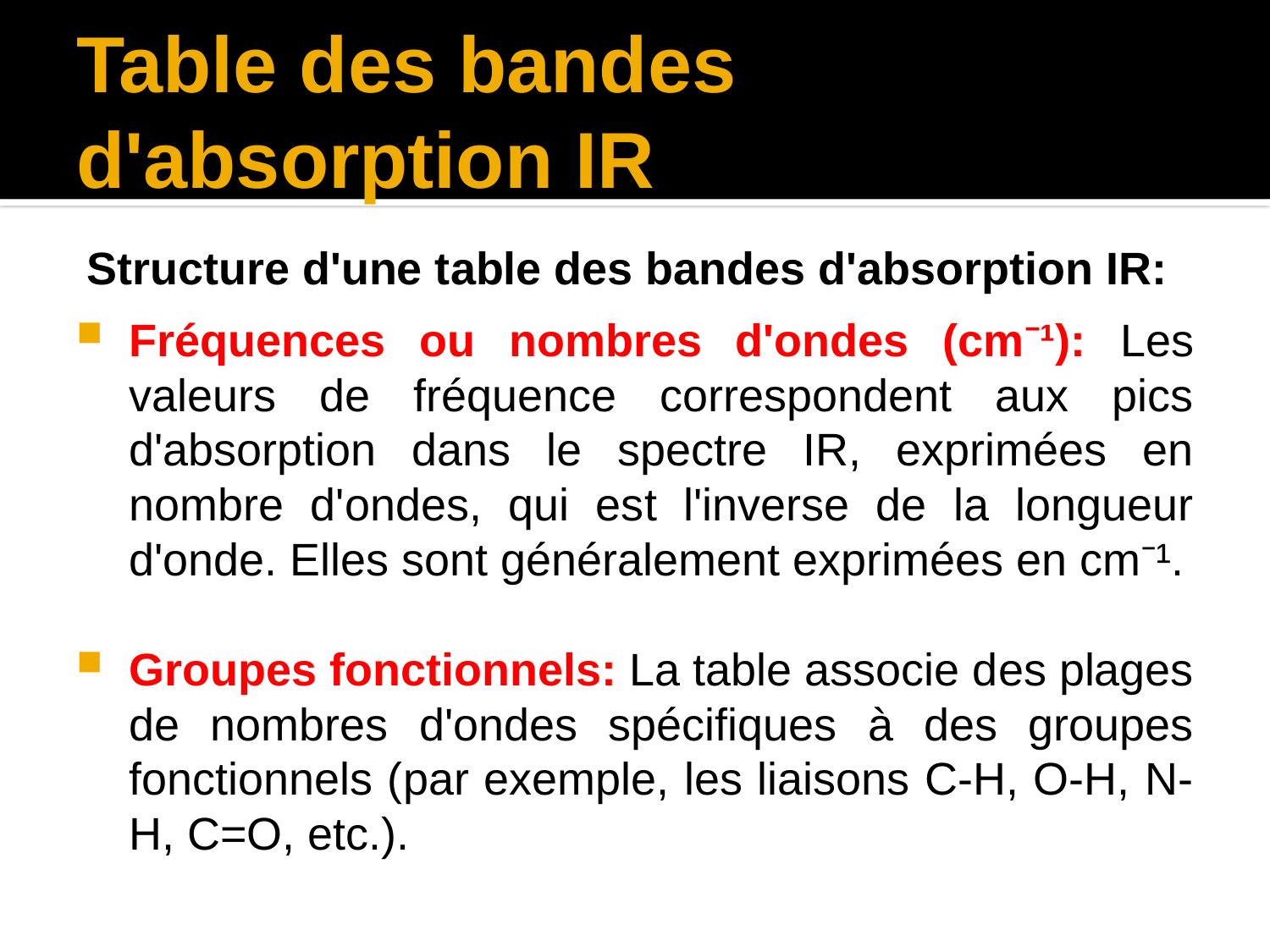

# Table des bandes d'absorption IR
Structure d'une table des bandes d'absorption IR:
Fréquences ou nombres d'ondes (cm⁻¹): Les valeurs de fréquence correspondent aux pics d'absorption dans le spectre IR, exprimées en nombre d'ondes, qui est l'inverse de la longueur d'onde. Elles sont généralement exprimées en cm⁻¹.

Groupes fonctionnels: La table associe des plages de nombres d'ondes spécifiques à des groupes fonctionnels (par exemple, les liaisons C-H, O-H, N-H, C=O, etc.).